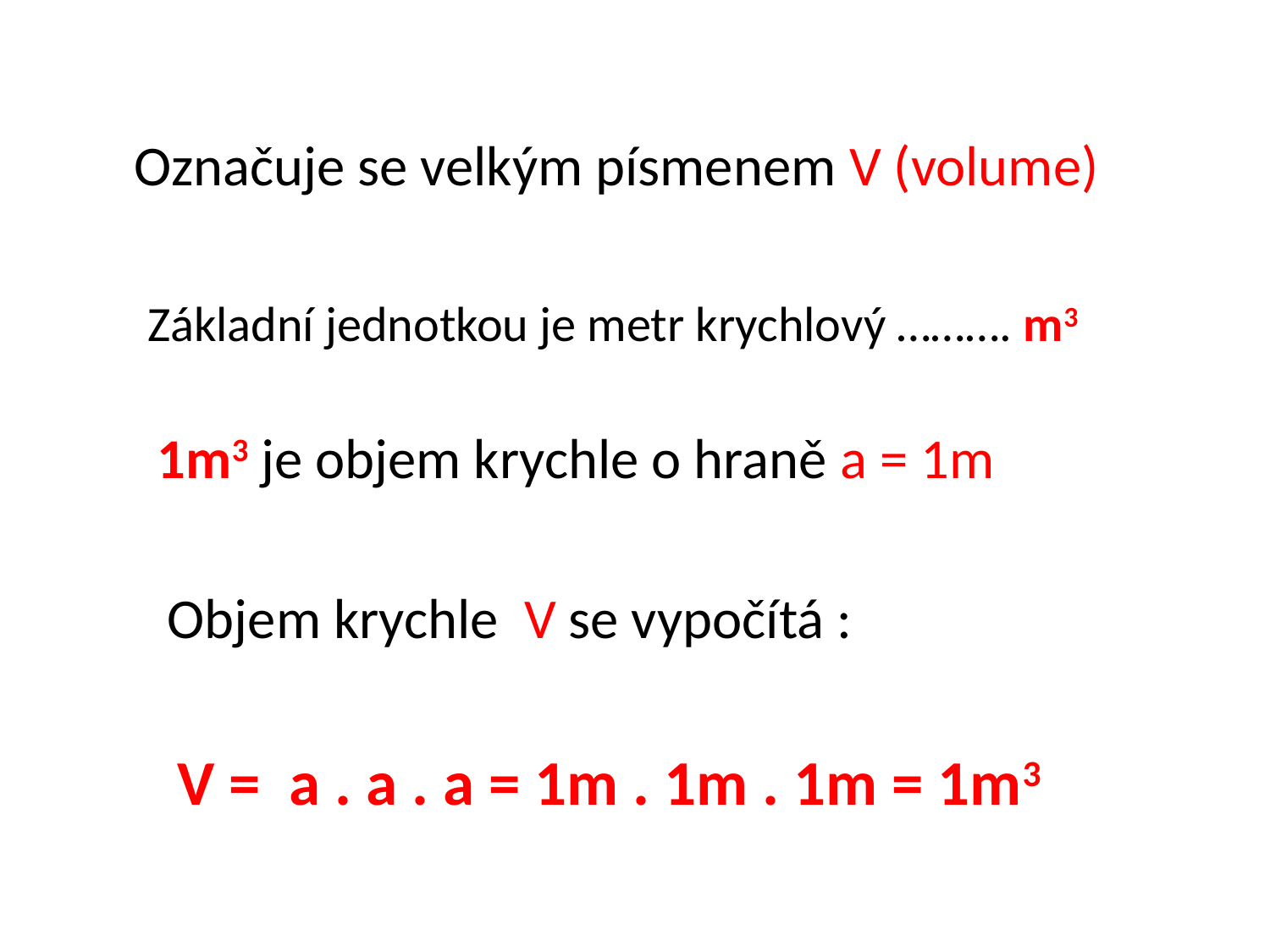

# Označuje se velkým písmenem V (volume)
Základní jednotkou je metr krychlový ………. m3

1m3 je objem krychle o hraně a = 1m

Objem krychle  V se vypočítá :

V =  a . a . a = 1m . 1m . 1m = 1m3